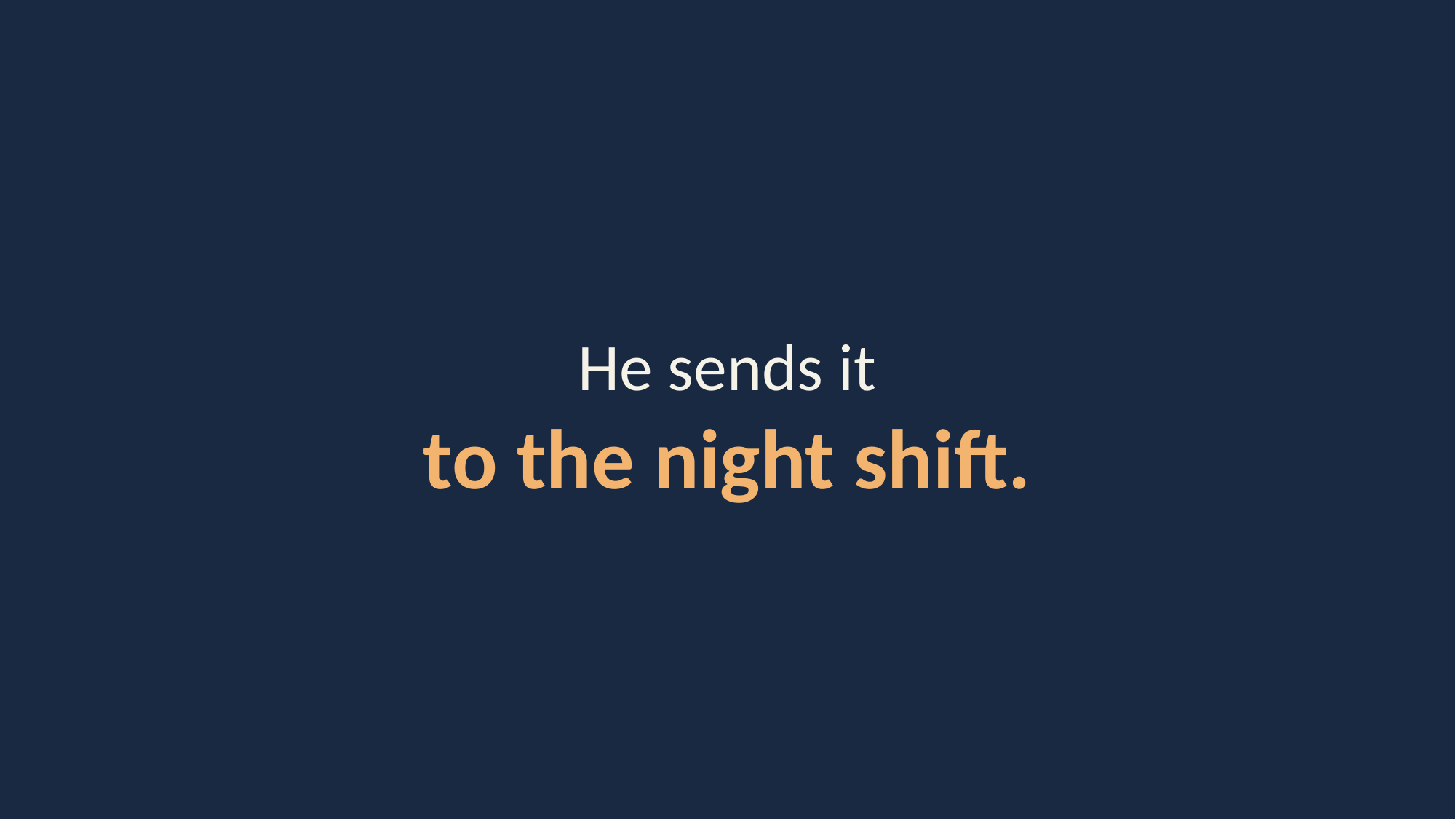

He sends it
to the night shift.